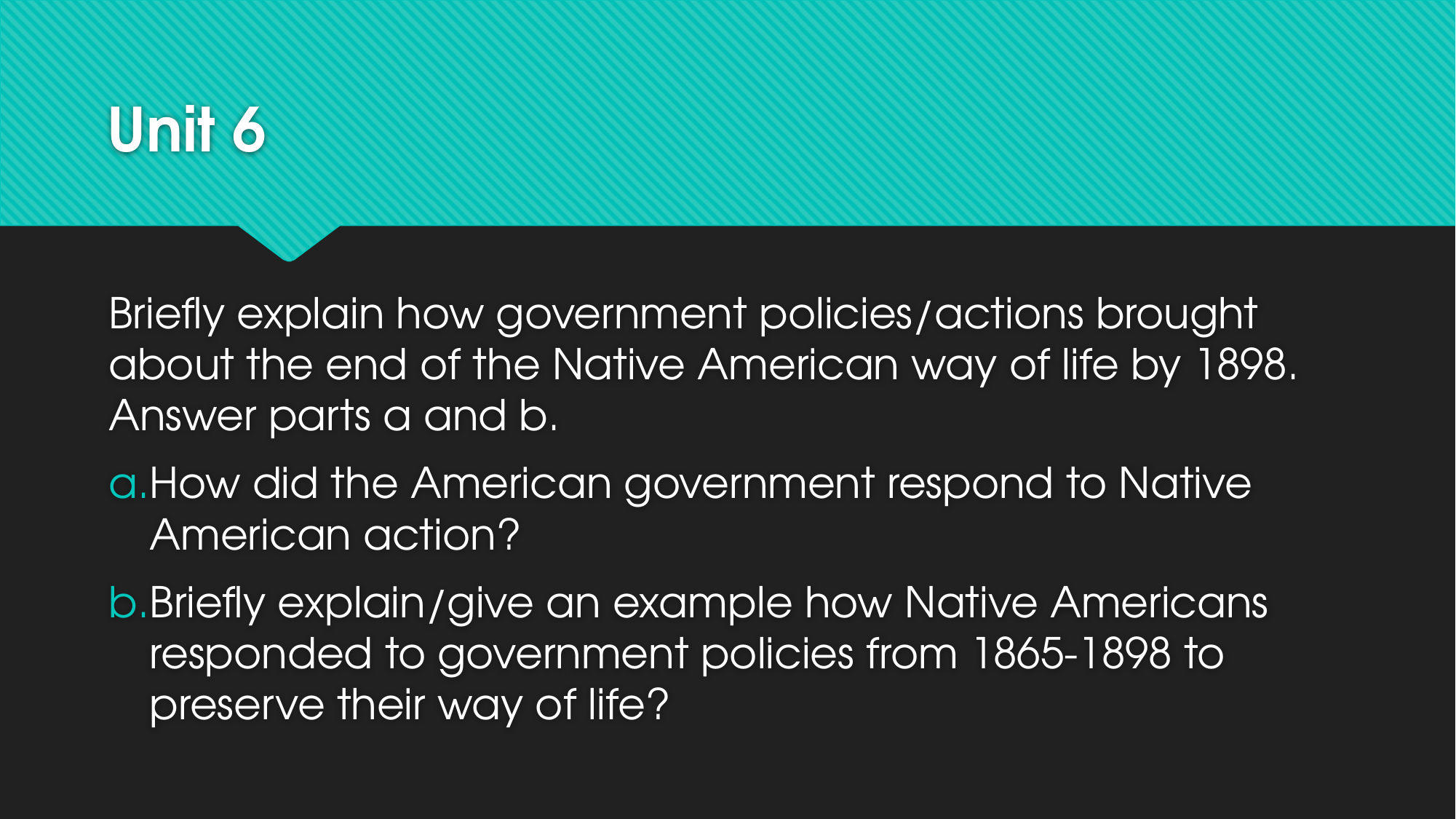

# Unit 6
Briefly explain how government policies/actions brought about the end of the Native American way of life by 1898. Answer parts a and b.
How did the American government respond to Native American action?
Briefly explain/give an example how Native Americans responded to government policies from 1865-1898 to preserve their way of life?